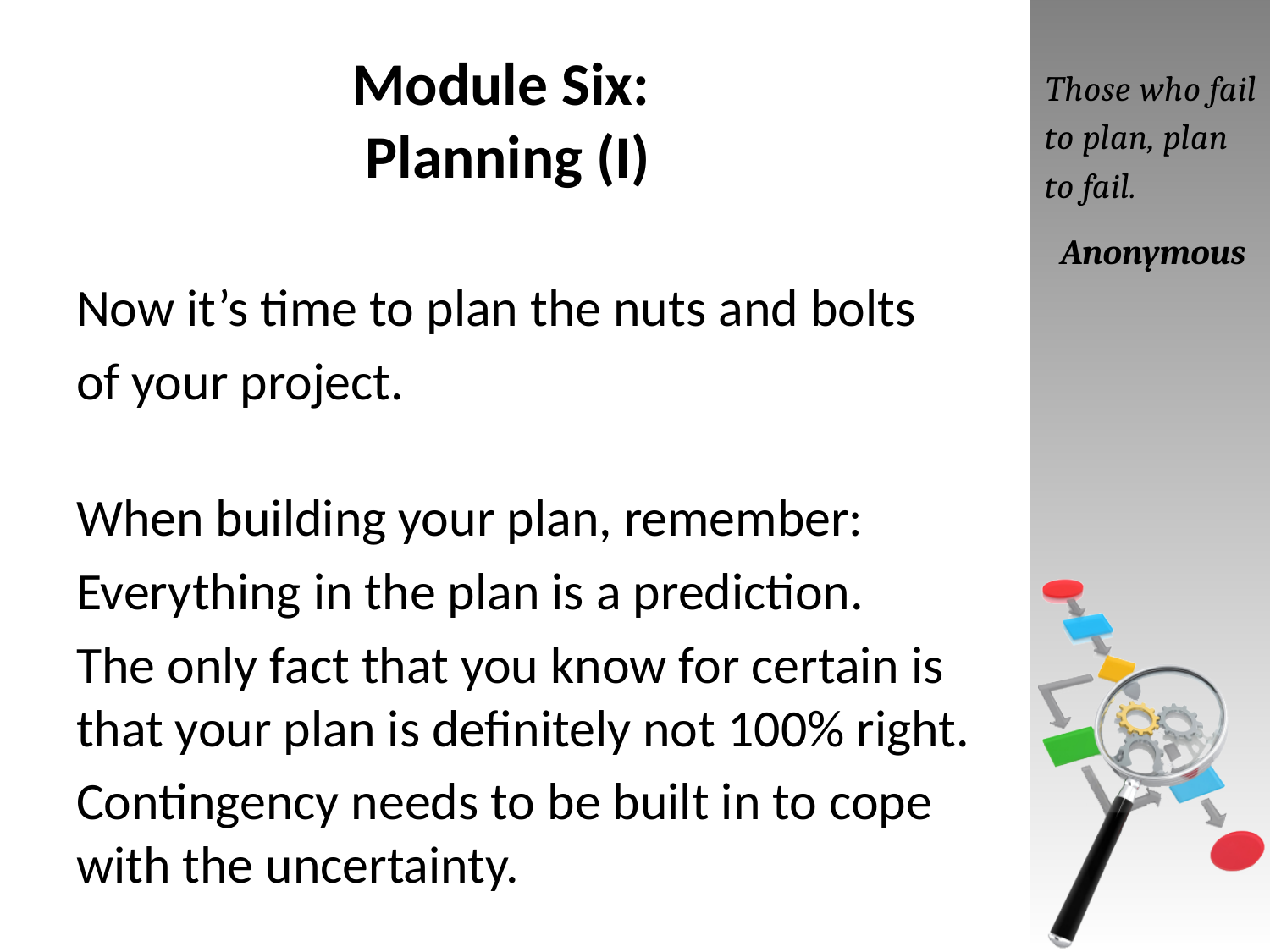

# Module Six: Planning (I)
Those who fail to plan, plan to fail.
Anonymous

Now it’s time to plan the nuts and bolts
of your project.
When building your plan, remember:
Everything in the plan is a prediction.
The only fact that you know for certain is that your plan is definitely not 100% right.
Contingency needs to be built in to cope with the uncertainty.